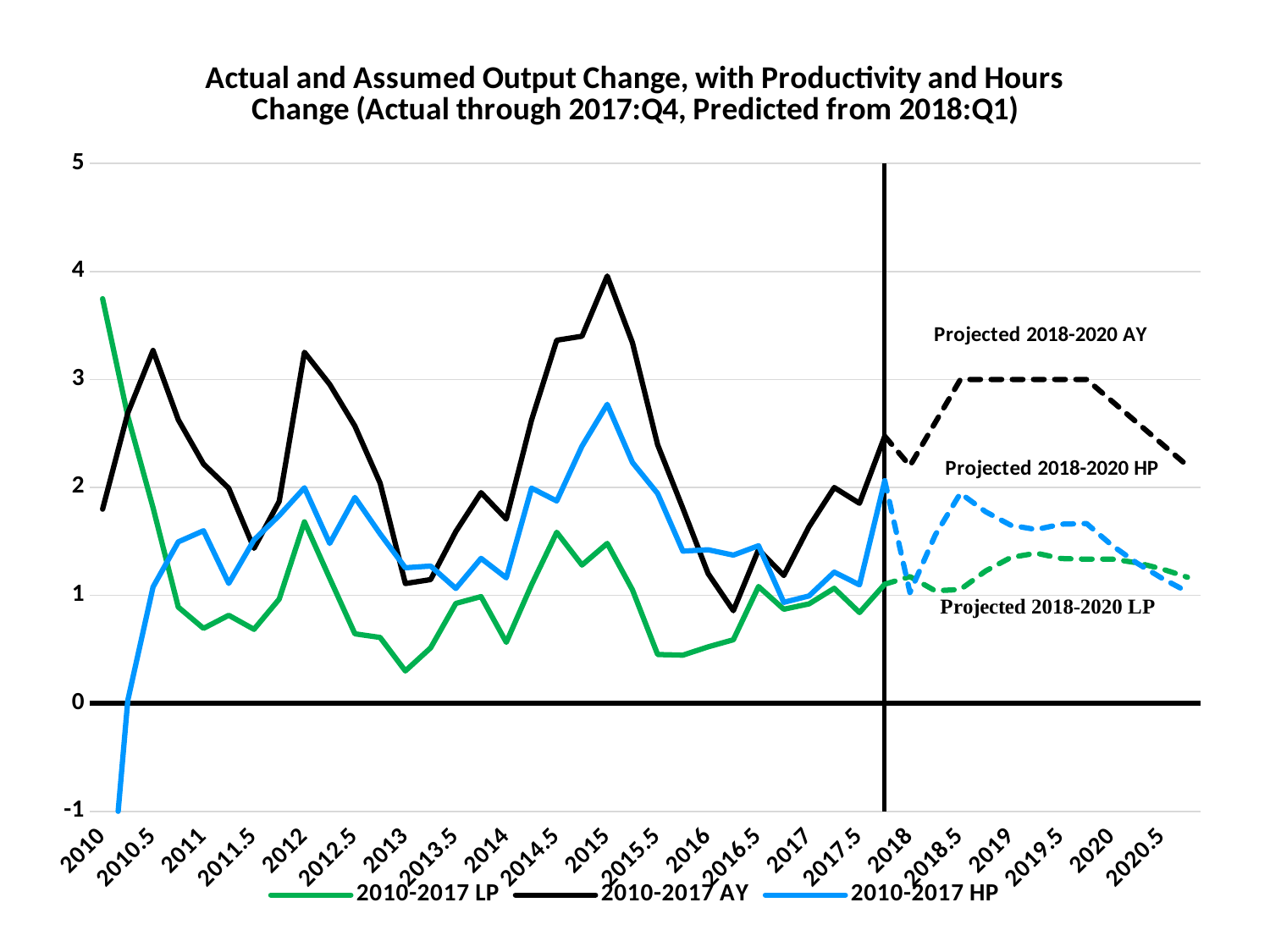

### Chart: Actual and Assumed Output Change, with Productivity and Hours Change (Actual through 2017:Q4, Predicted from 2018:Q1)

| Category |  | 2010-2017 LP | 2010-2017 AY | 2010-2017 HP | Projected 2018-2020 C4 LP | Assumed C4 AY Path | Implied C4 HP Path |
|---|---|---|---|---|---|---|---|